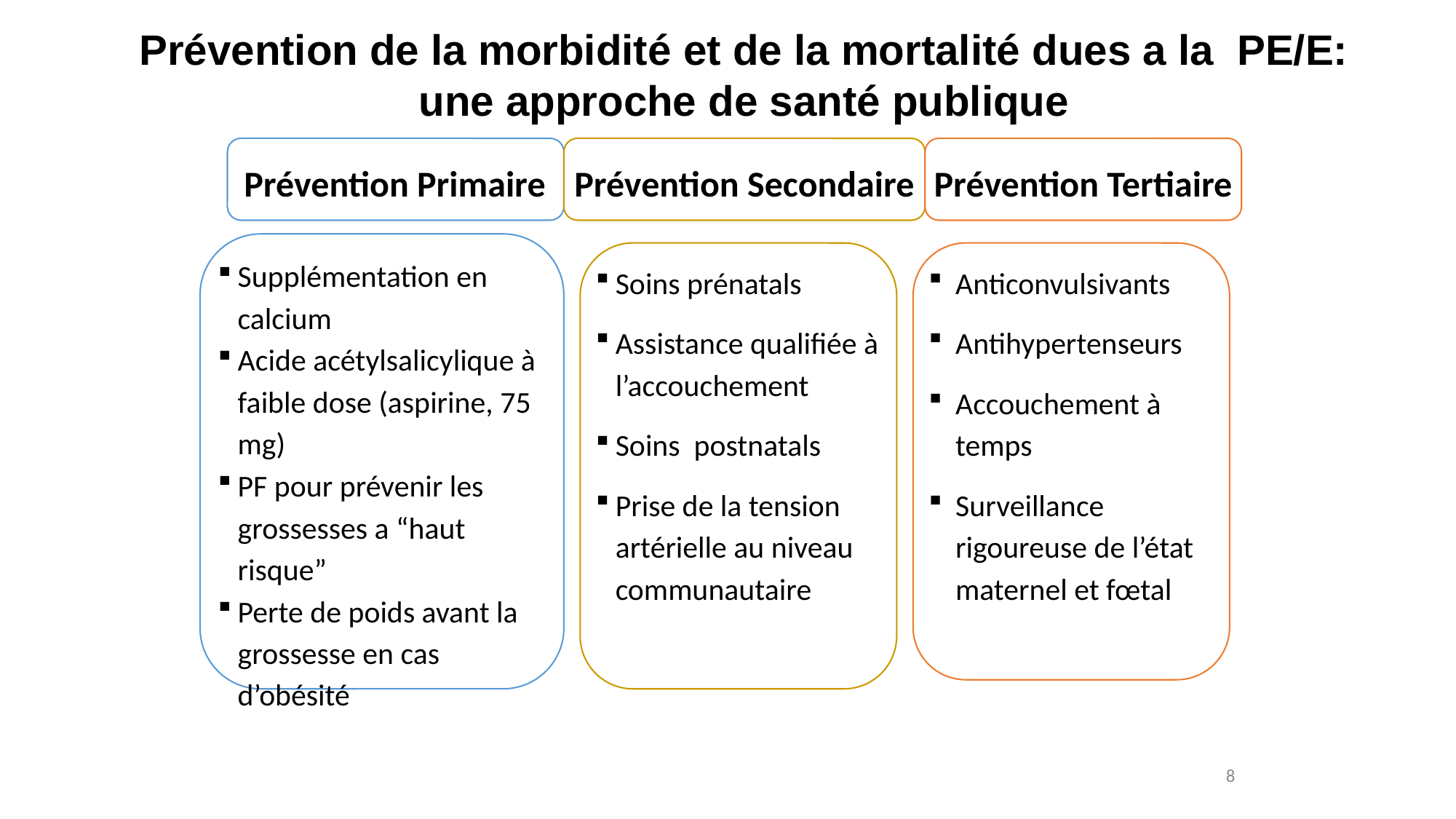

Prévention de la morbidité et de la mortalité dues a la  PE/E: une approche de santé publique
 Prévention Primaire
Prévention Secondaire
Prévention Tertiaire
Supplémentation en calcium
Acide acétylsalicylique à faible dose (aspirine, 75 mg)
PF pour prévenir les grossesses a “haut risque”
Perte de poids avant la grossesse en cas d’obésité
Soins prénatals
Assistance qualifiée à l’accouchement
Soins  postnatals
Prise de la tension artérielle au niveau communautaire

Anticonvulsivants
Antihypertenseurs
Accouchement à temps
Surveillance rigoureuse de l’état maternel et fœtal

8